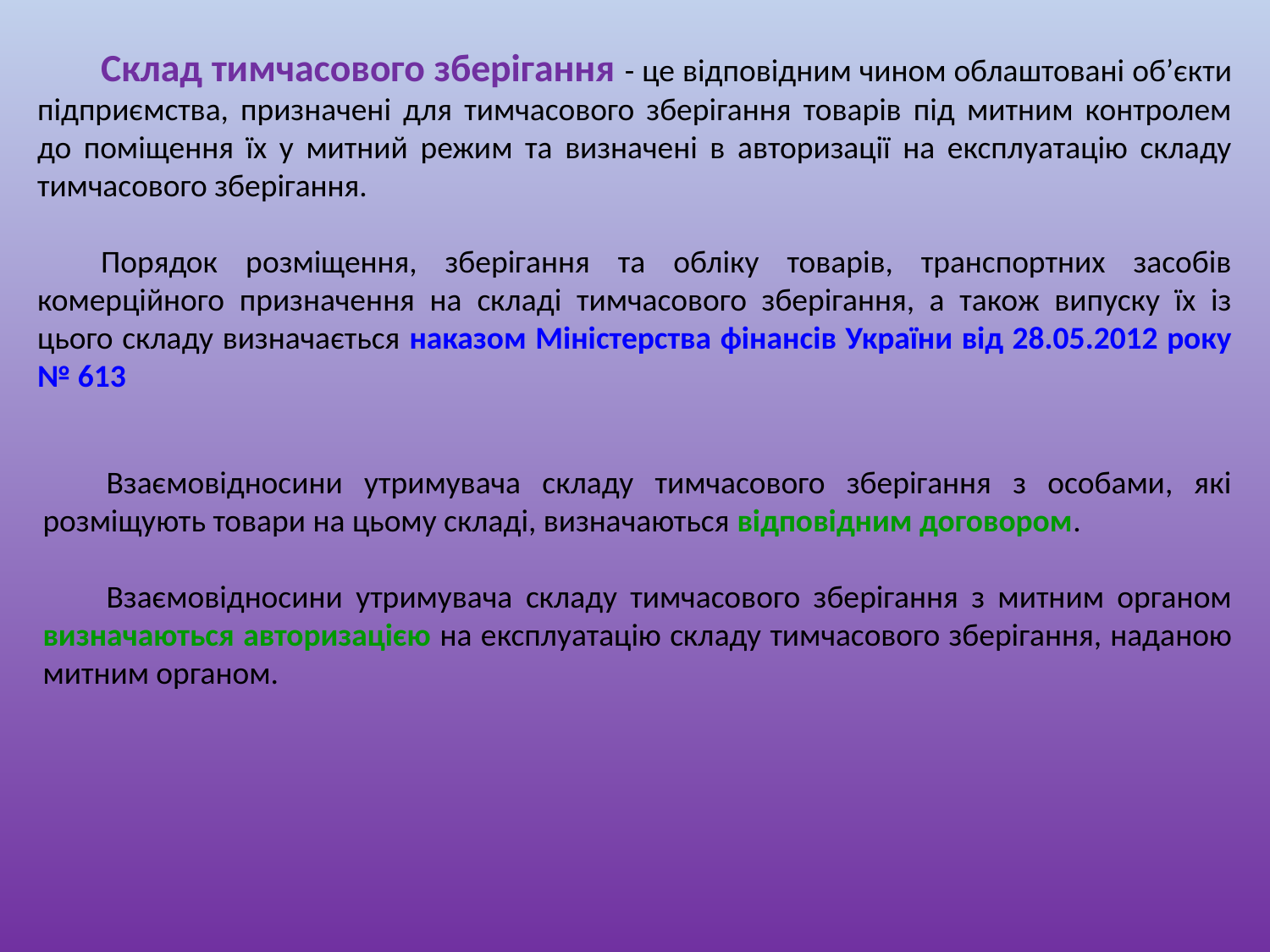

Склад тимчасового зберігання - це відповідним чином облаштовані об’єкти підприємства, призначені для тимчасового зберігання товарів під митним контролем до поміщення їх у митний режим та визначені в авторизації на експлуатацію складу тимчасового зберігання.

Порядок розміщення, зберігання та обліку товарів, транспортних засобів комерційного призначення на складі тимчасового зберігання, а також випуску їх із цього складу визначається наказом Міністерства фінансів України від 28.05.2012 року № 613
Взаємовідносини утримувача складу тимчасового зберігання з особами, які розміщують товари на цьому складі, визначаються відповідним договором.

Взаємовідносини утримувача складу тимчасового зберігання з митним органом визначаються авторизацією на експлуатацію складу тимчасового зберігання, наданою митним органом.